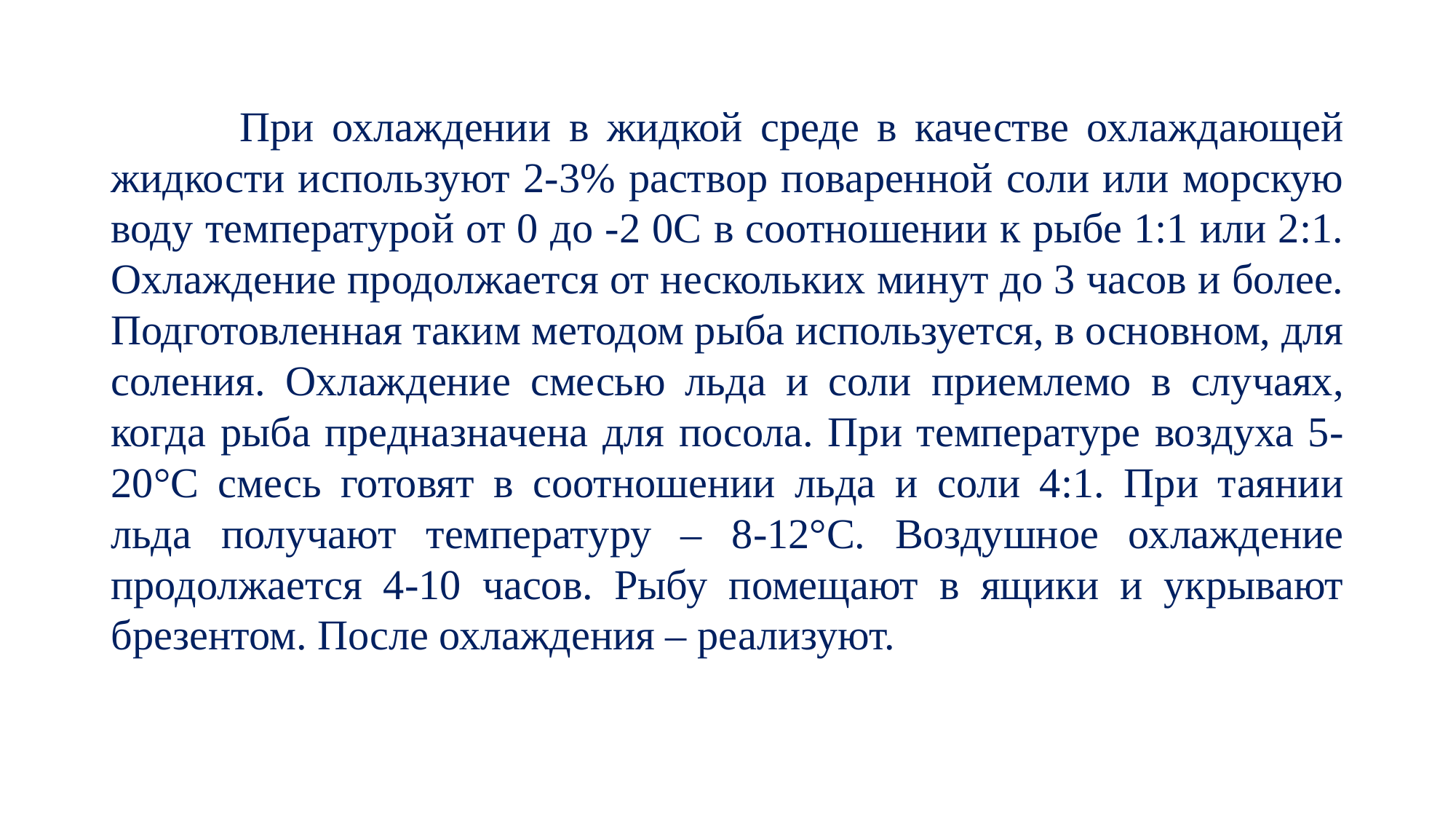

При охлаждении в жидкой среде в качестве охлаждающей жидкости используют 2-3% раствор поваренной соли или морскую воду температурой от 0 до -2 0С в соотношении к рыбе 1:1 или 2:1. Охлаждение продолжается от нескольких минут до 3 часов и более. Подготовленная таким методом рыба используется, в основном, для соления. Охлаждение смесью льда и соли приемлемо в случаях, когда рыба предназначена для посола. При температуре воздуха 5-20°С смесь готовят в соотношении льда и соли 4:1. При таянии льда получают температуру – 8-12°С. Воздушное охлаждение продолжается 4-10 часов. Рыбу помещают в ящики и укрывают брезентом. После охлаждения – реализуют.